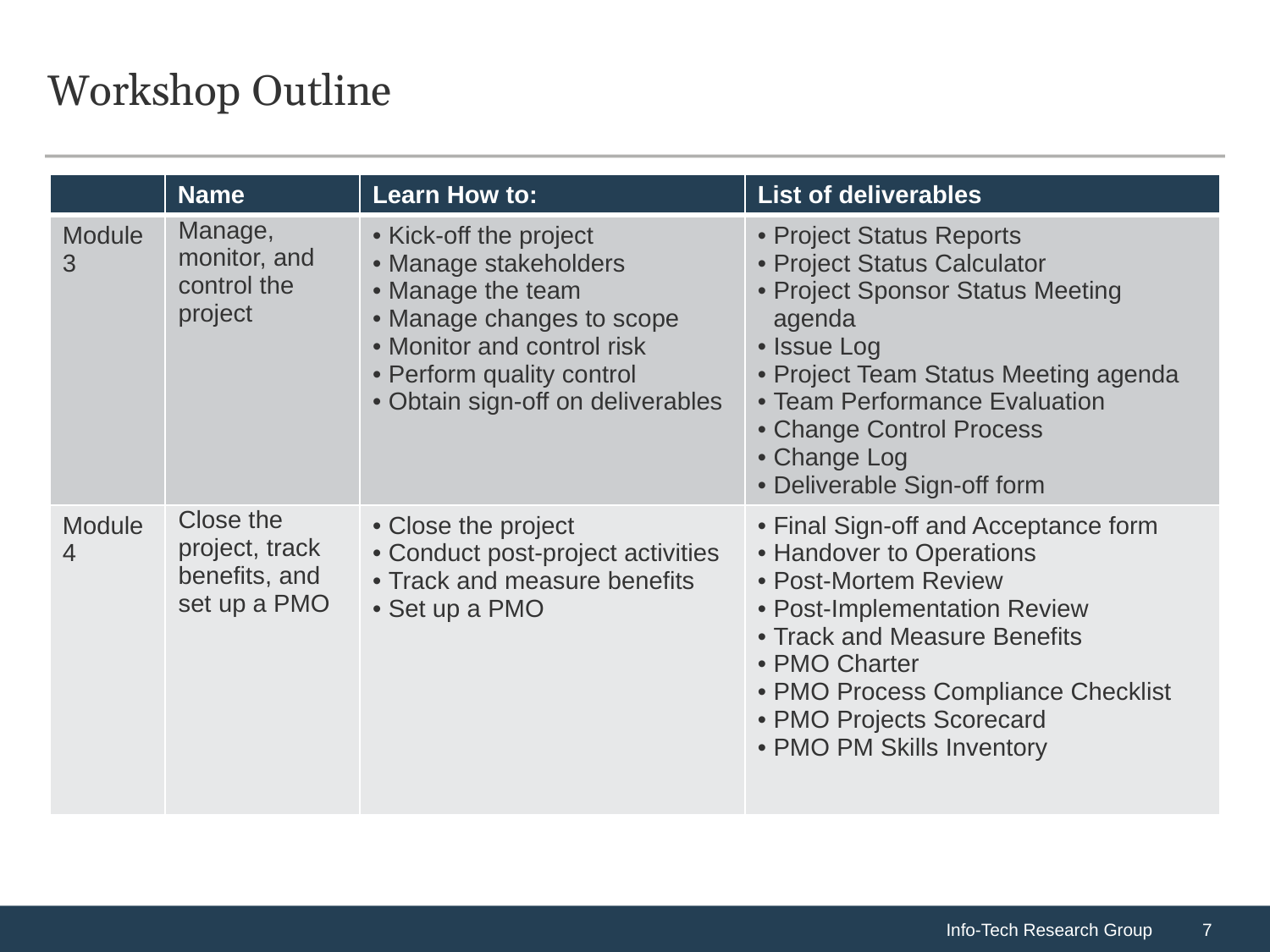

# Workshop Outline
|  | Name | Learn How to: | List of deliverables |
| --- | --- | --- | --- |
| Module 3 | Manage, monitor, and control the project | Kick-off the project Manage stakeholders Manage the team Manage changes to scope Monitor and control risk Perform quality control Obtain sign-off on deliverables | Project Status Reports Project Status Calculator Project Sponsor Status Meeting agenda Issue Log Project Team Status Meeting agenda Team Performance Evaluation Change Control Process Change Log Deliverable Sign-off form |
| Module 4 | Close the project, track benefits, and set up a PMO | Close the project Conduct post-project activities Track and measure benefits Set up a PMO | Final Sign-off and Acceptance form Handover to Operations Post-Mortem Review Post-Implementation Review Track and Measure Benefits PMO Charter PMO Process Compliance Checklist PMO Projects Scorecard PMO PM Skills Inventory |